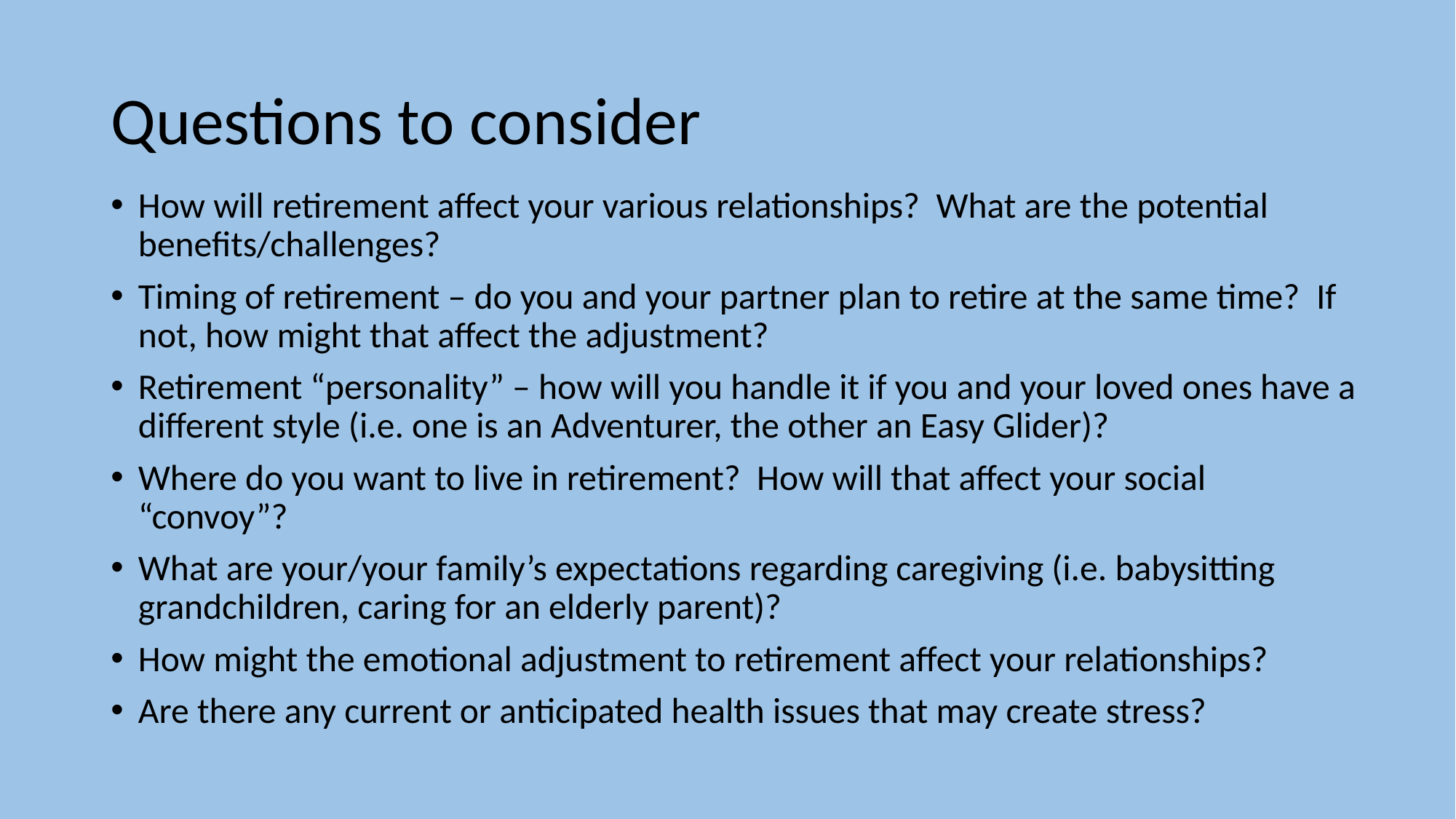

# Questions to consider
How will retirement affect your various relationships?  What are the potential benefits/challenges?
Timing of retirement – do you and your partner plan to retire at the same time?  If not, how might that affect the adjustment?
Retirement “personality” – how will you handle it if you and your loved ones have a different style (i.e. one is an Adventurer, the other an Easy Glider)?
Where do you want to live in retirement?  How will that affect your social “convoy”?
What are your/your family’s expectations regarding caregiving (i.e. babysitting grandchildren, caring for an elderly parent)?
How might the emotional adjustment to retirement affect your relationships?
Are there any current or anticipated health issues that may create stress?